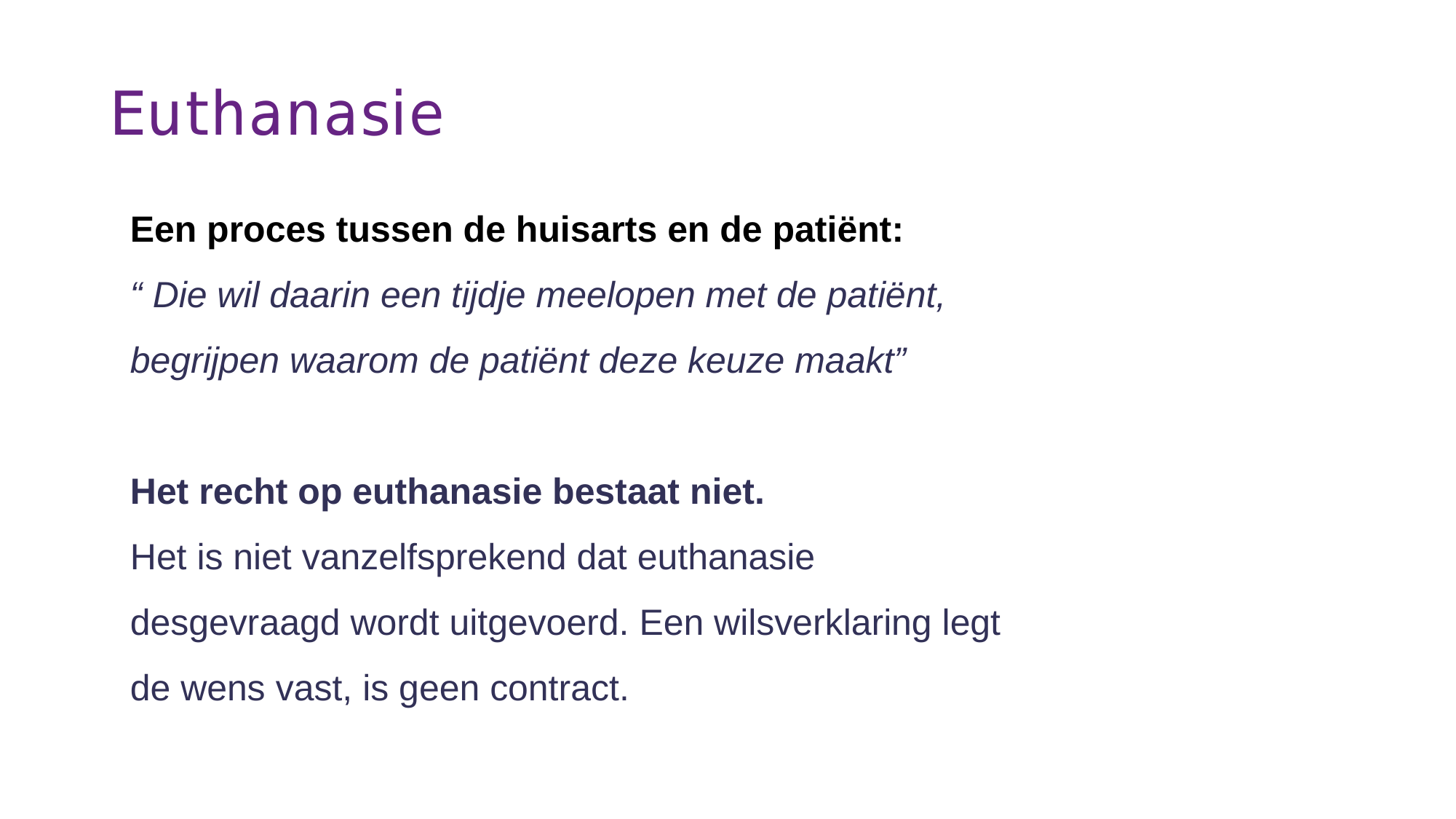

# Euthanasie
Een proces tussen de huisarts en de patiënt:
“ Die wil daarin een tijdje meelopen met de patiënt, begrijpen waarom de patiënt deze keuze maakt”

Het recht op euthanasie bestaat niet.
Het is niet vanzelfsprekend dat euthanasie desgevraagd wordt uitgevoerd. Een wilsverklaring legt de wens vast, is geen contract.